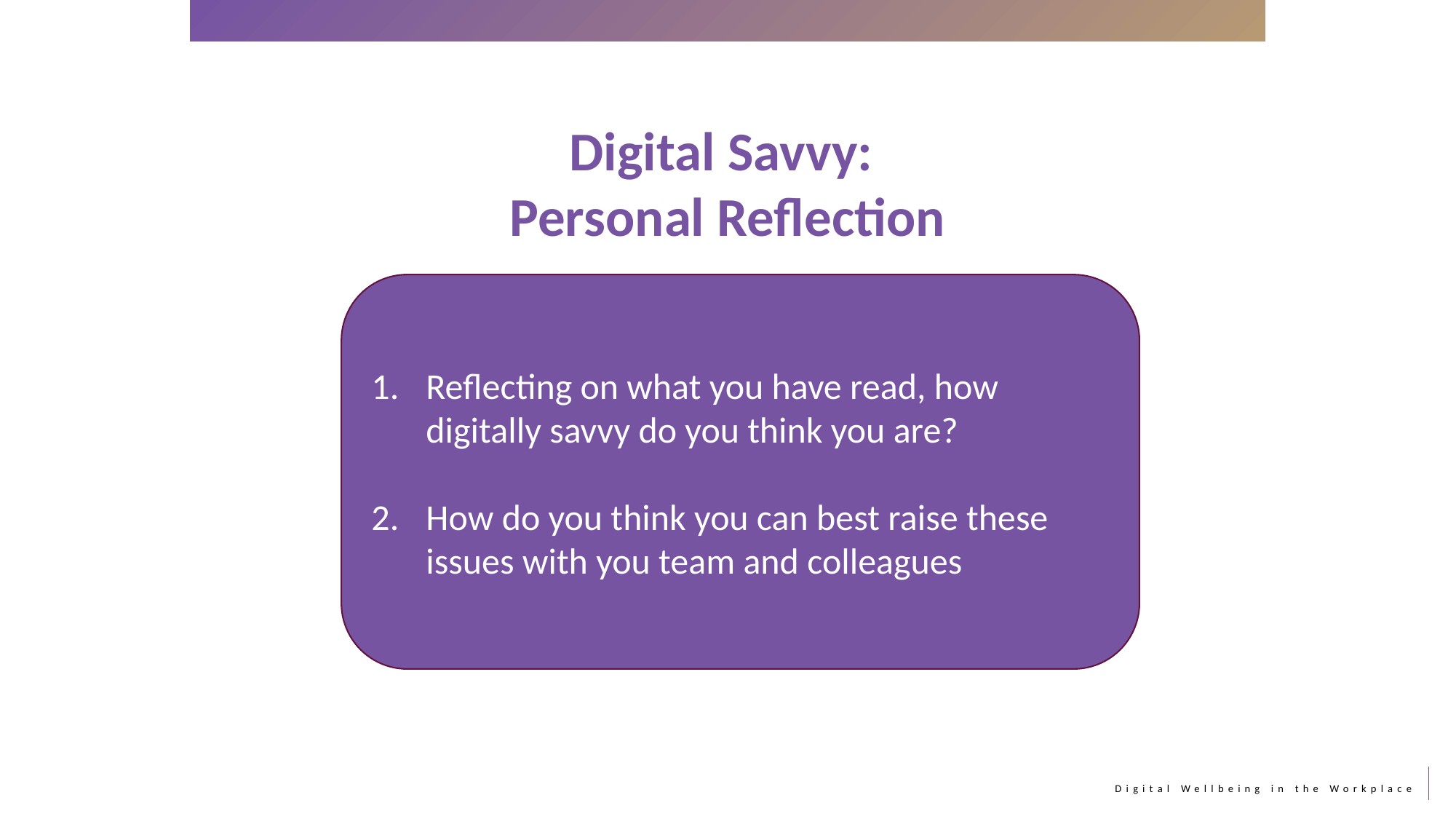

Digital Savvy:
Personal Reflection
Reflecting on what you have read, how digitally savvy do you think you are?

How do you think you can best raise these issues with you team and colleagues